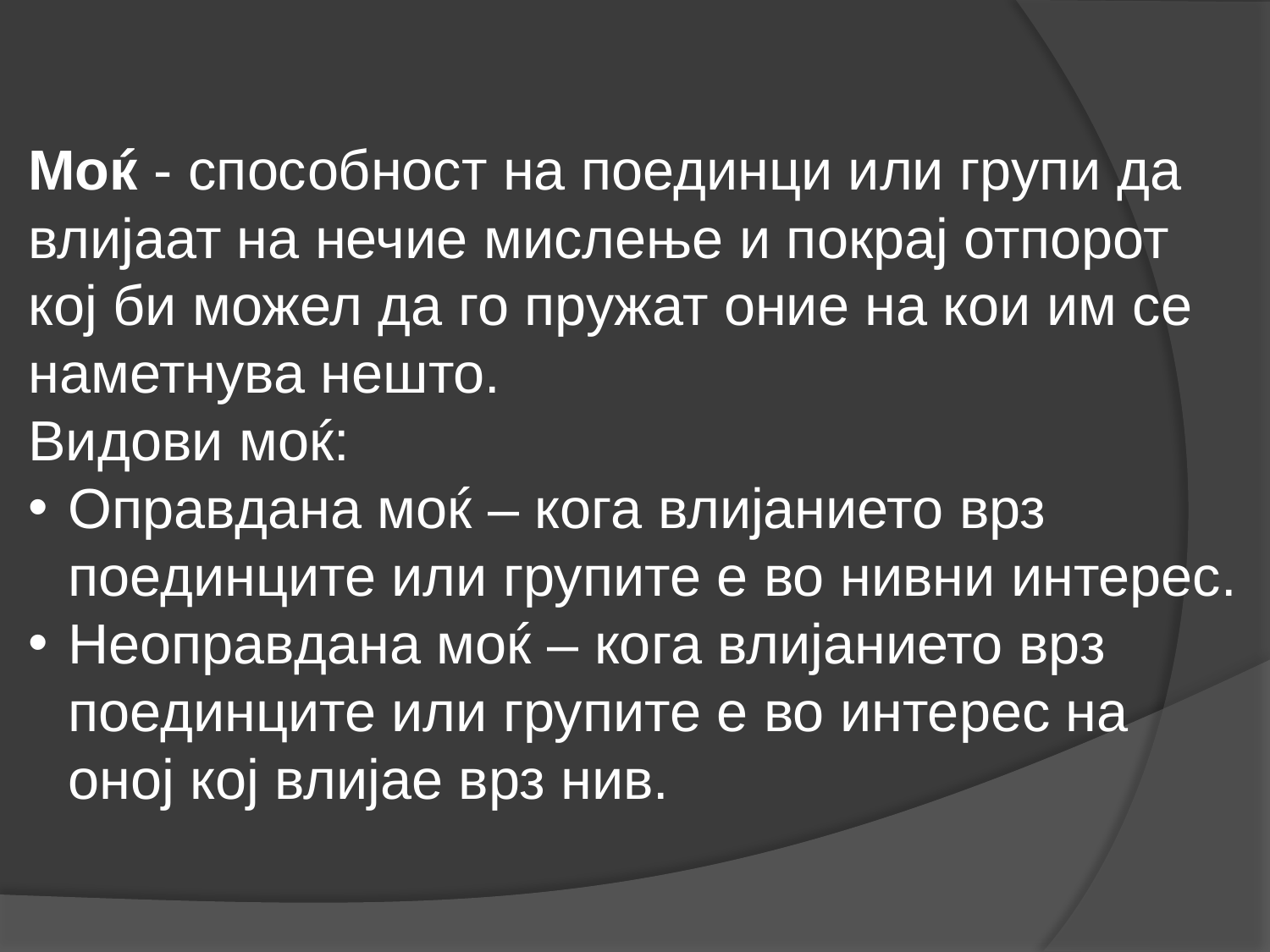

Моќ - способност на поединци или групи да влијаат на нечие мислење и покрај отпорот кој би можел да го пружат оние на кои им се наметнува нешто.
Видови моќ:
Оправдана моќ – кога влијанието врз поединците или групите е во нивни интерес.
Неоправдана моќ – кога влијанието врз поединците или групите е во интерес на оној кој влијае врз нив.